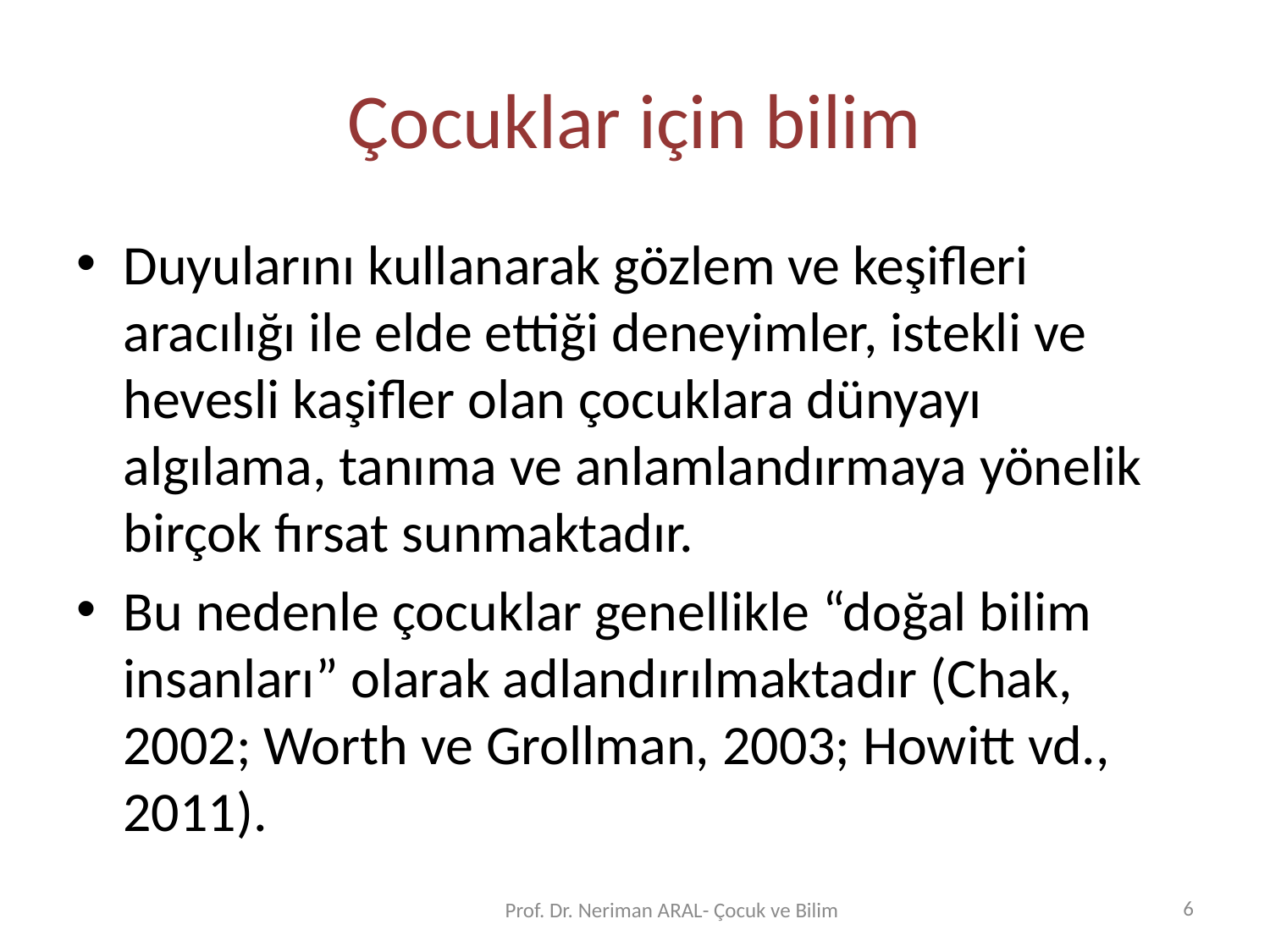

# Çocuklar için bilim
Duyularını kullanarak gözlem ve keşifleri aracılığı ile elde ettiği deneyimler, istekli ve hevesli kaşifler olan çocuklara dünyayı algılama, tanıma ve anlamlandırmaya yönelik birçok fırsat sunmaktadır.
Bu nedenle çocuklar genellikle “doğal bilim insanları” olarak adlandırılmaktadır (Chak, 2002; Worth ve Grollman, 2003; Howitt vd., 2011).

6
Prof. Dr. Neriman ARAL- Çocuk ve Bilim